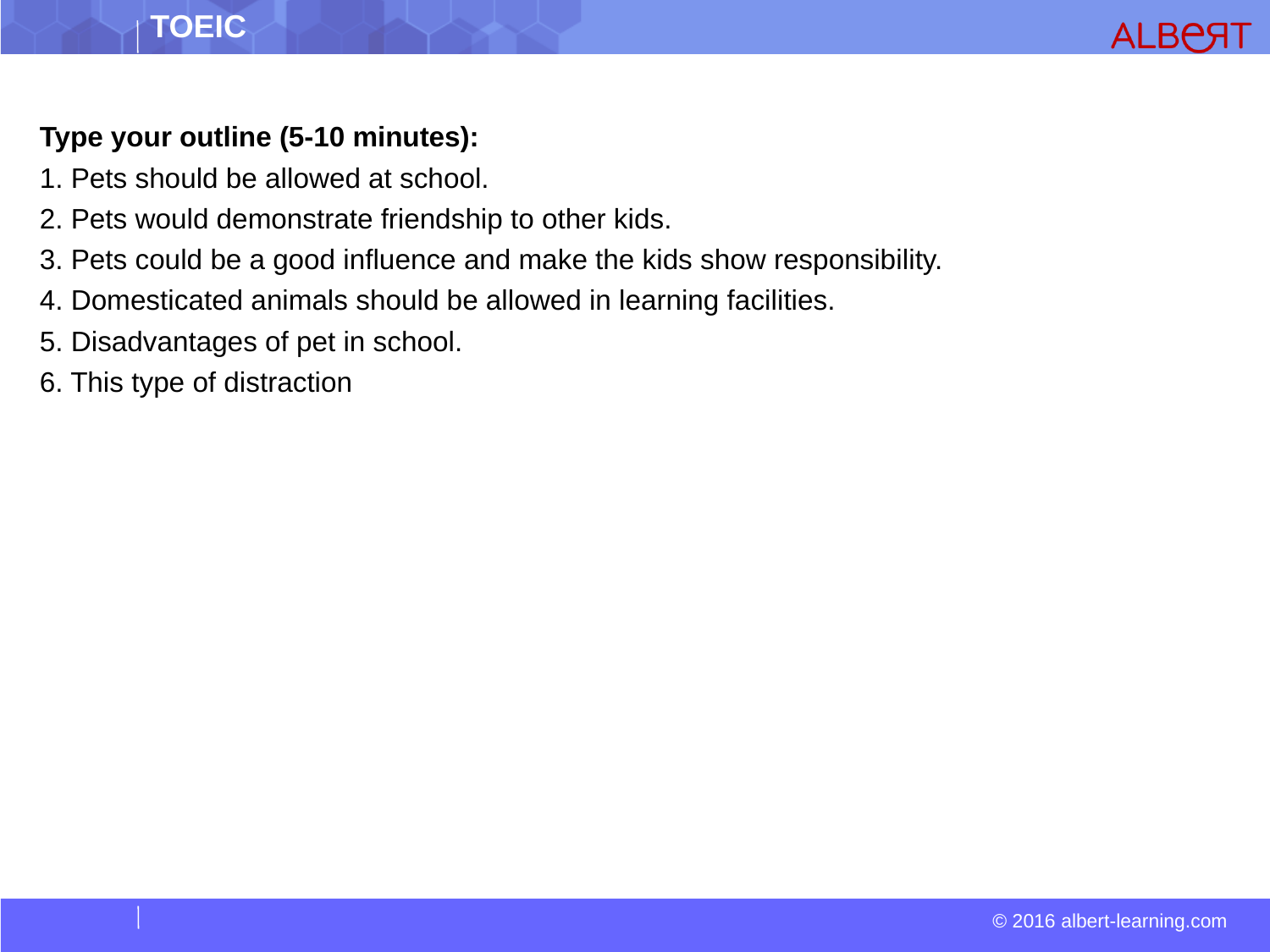

Type your outline (5-10 minutes):
1. Pets should be allowed at school.
2. Pets would demonstrate friendship to other kids.
3. Pets could be a good influence and make the kids show responsibility.
4. Domesticated animals should be allowed in learning facilities.
5. Disadvantages of pet in school.
6. This type of distraction